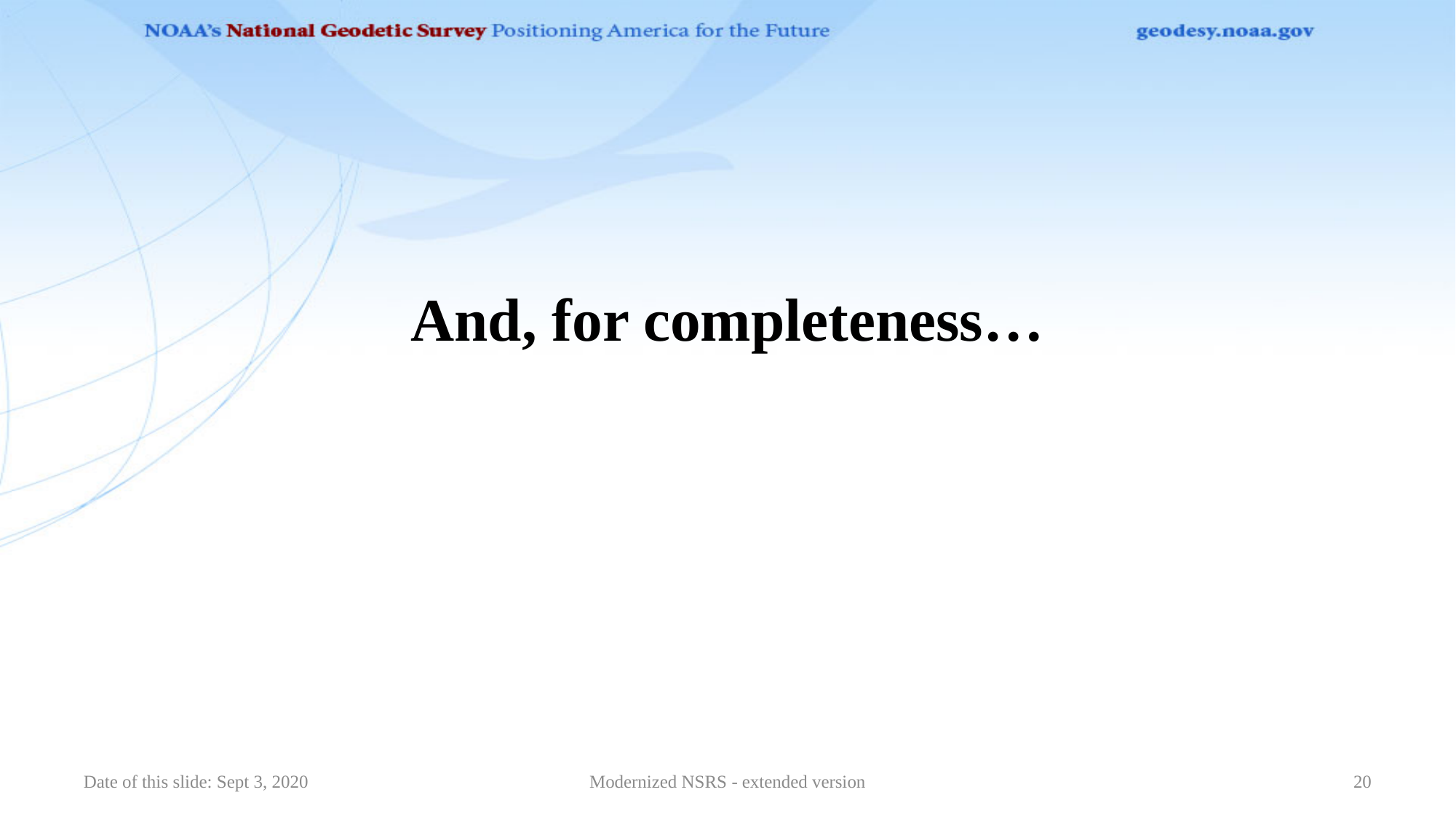

# And, for completeness…
Date of this slide: Sept 3, 2020
Modernized NSRS - extended version
20